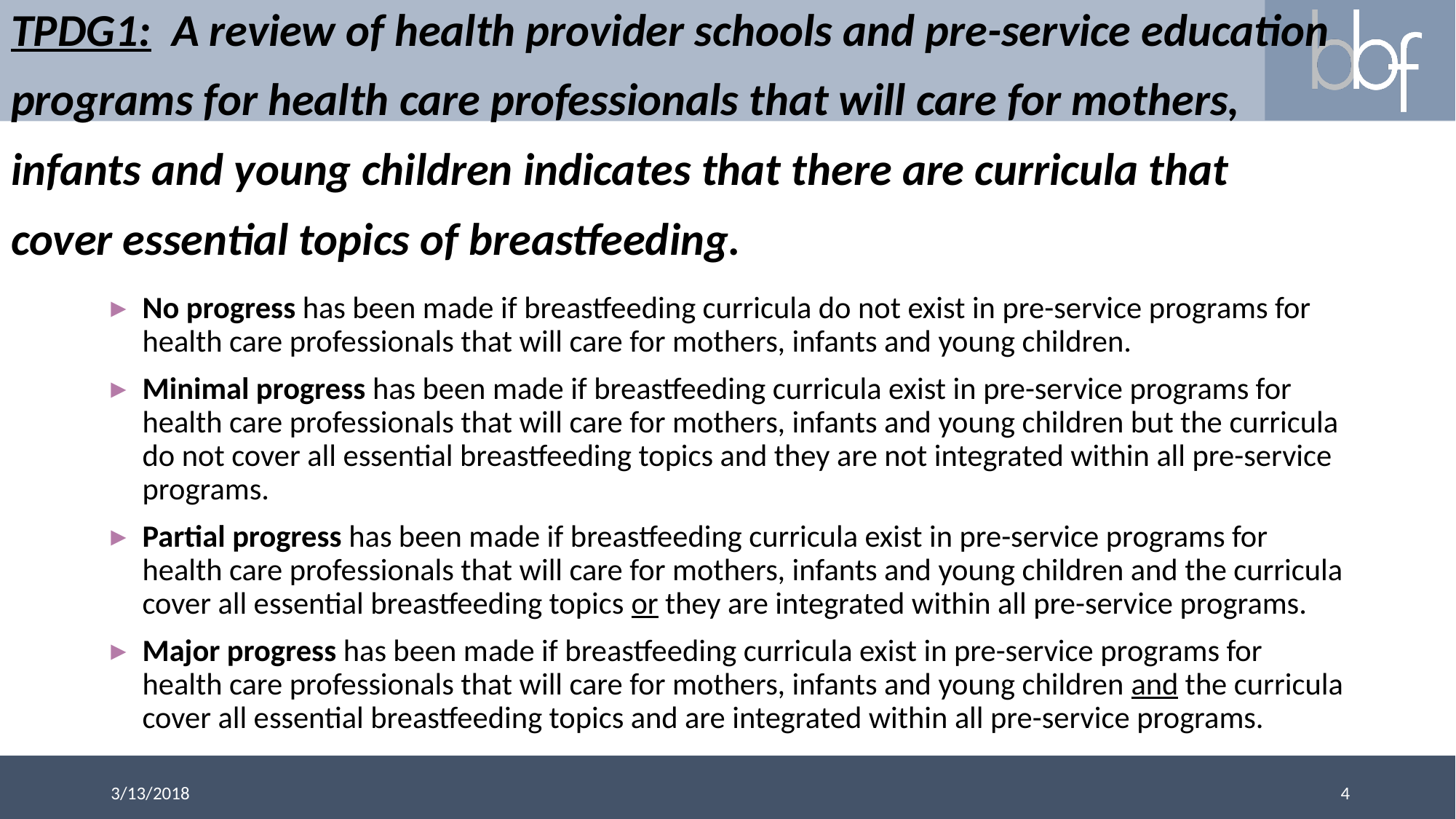

# TPDG1:  A review of health provider schools and pre-service education programs for health care professionals that will care for mothers, infants and young children indicates that there are curricula that cover essential topics of breastfeeding.
No progress has been made if breastfeeding curricula do not exist in pre-service programs for health care professionals that will care for mothers, infants and young children.
Minimal progress has been made if breastfeeding curricula exist in pre-service programs for health care professionals that will care for mothers, infants and young children but the curricula do not cover all essential breastfeeding topics and they are not integrated within all pre-service programs.
Partial progress has been made if breastfeeding curricula exist in pre-service programs for health care professionals that will care for mothers, infants and young children and the curricula cover all essential breastfeeding topics or they are integrated within all pre-service programs.
Major progress has been made if breastfeeding curricula exist in pre-service programs for health care professionals that will care for mothers, infants and young children and the curricula cover all essential breastfeeding topics and are integrated within all pre-service programs.
4
3/13/2018